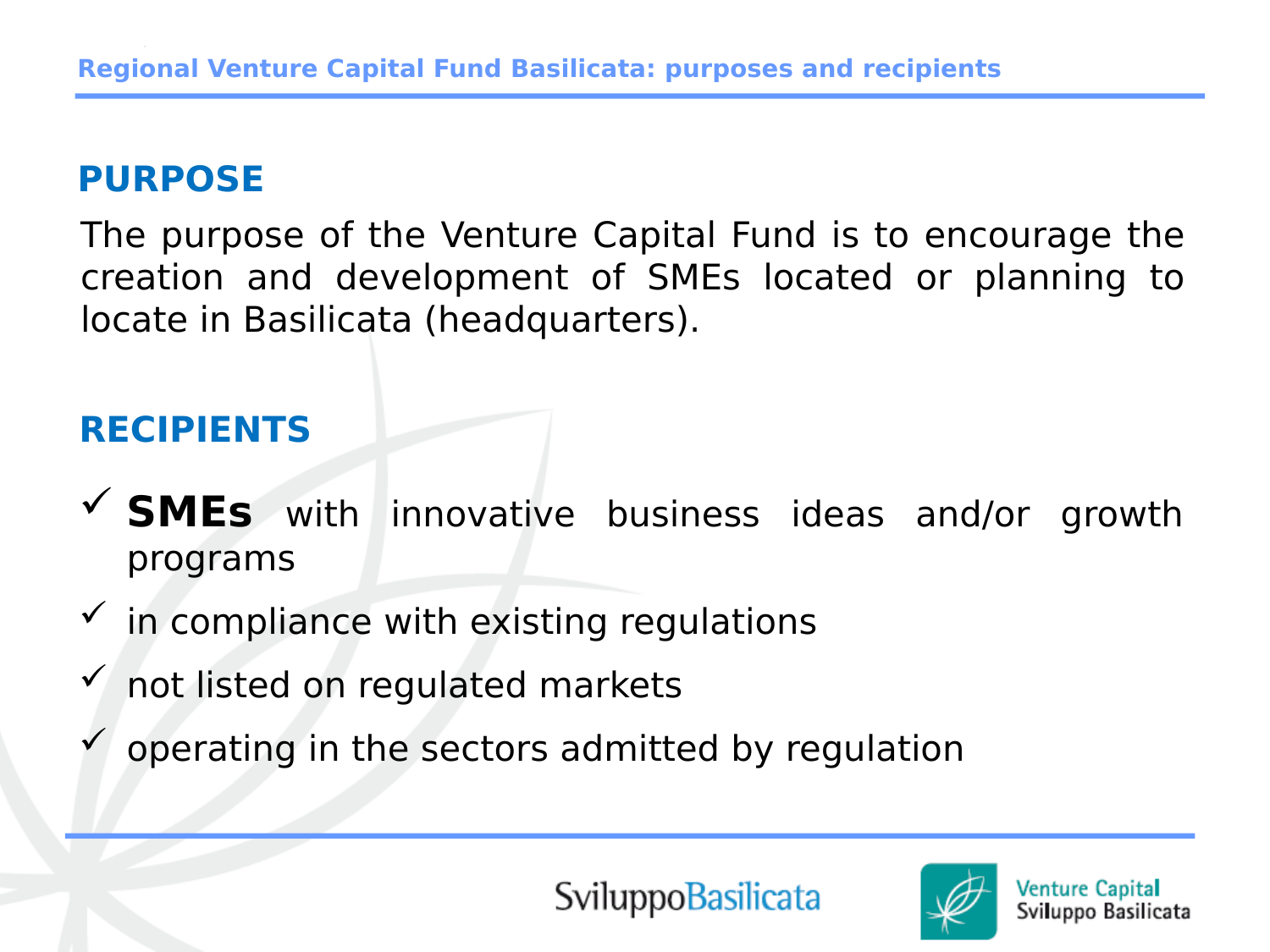

Regional Venture Capital Fund Basilicata: purposes and recipients

PURPOSE
The purpose of the Venture Capital Fund is to encourage the creation and development of SMEs located or planning to locate in Basilicata (headquarters).
RECIPIENTS
SMEs with innovative business ideas and/or growth programs
in compliance with existing regulations
not listed on regulated markets
operating in the sectors admitted by regulation